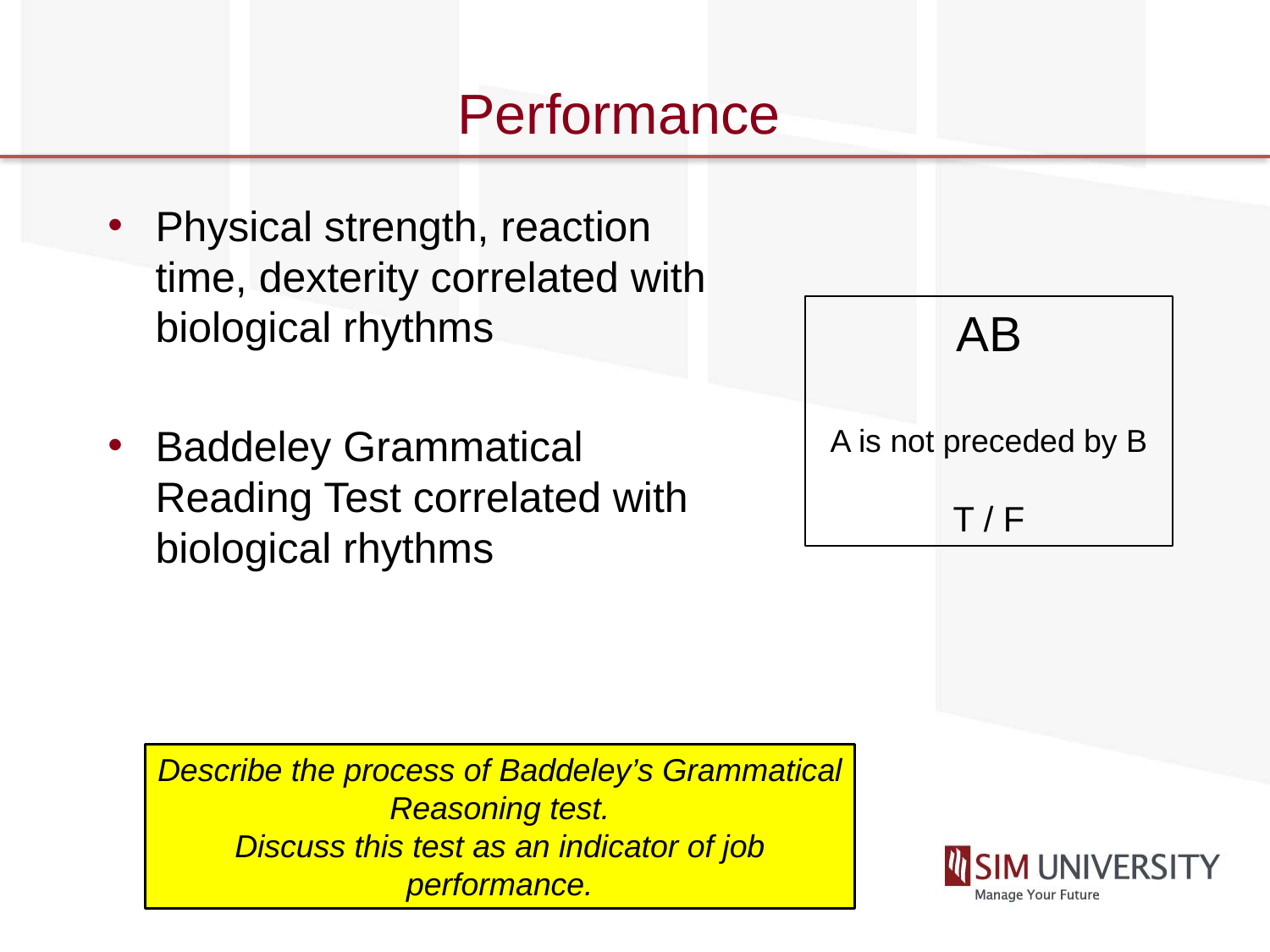

# Performance
Physical strength, reaction time, dexterity correlated with biological rhythms

Baddeley Grammatical Reading Test correlated with biological rhythms

AB

A is not preceded by B

T / F
Describe the process of Baddeley’s Grammatical Reasoning test.
Discuss this test as an indicator of job performance.